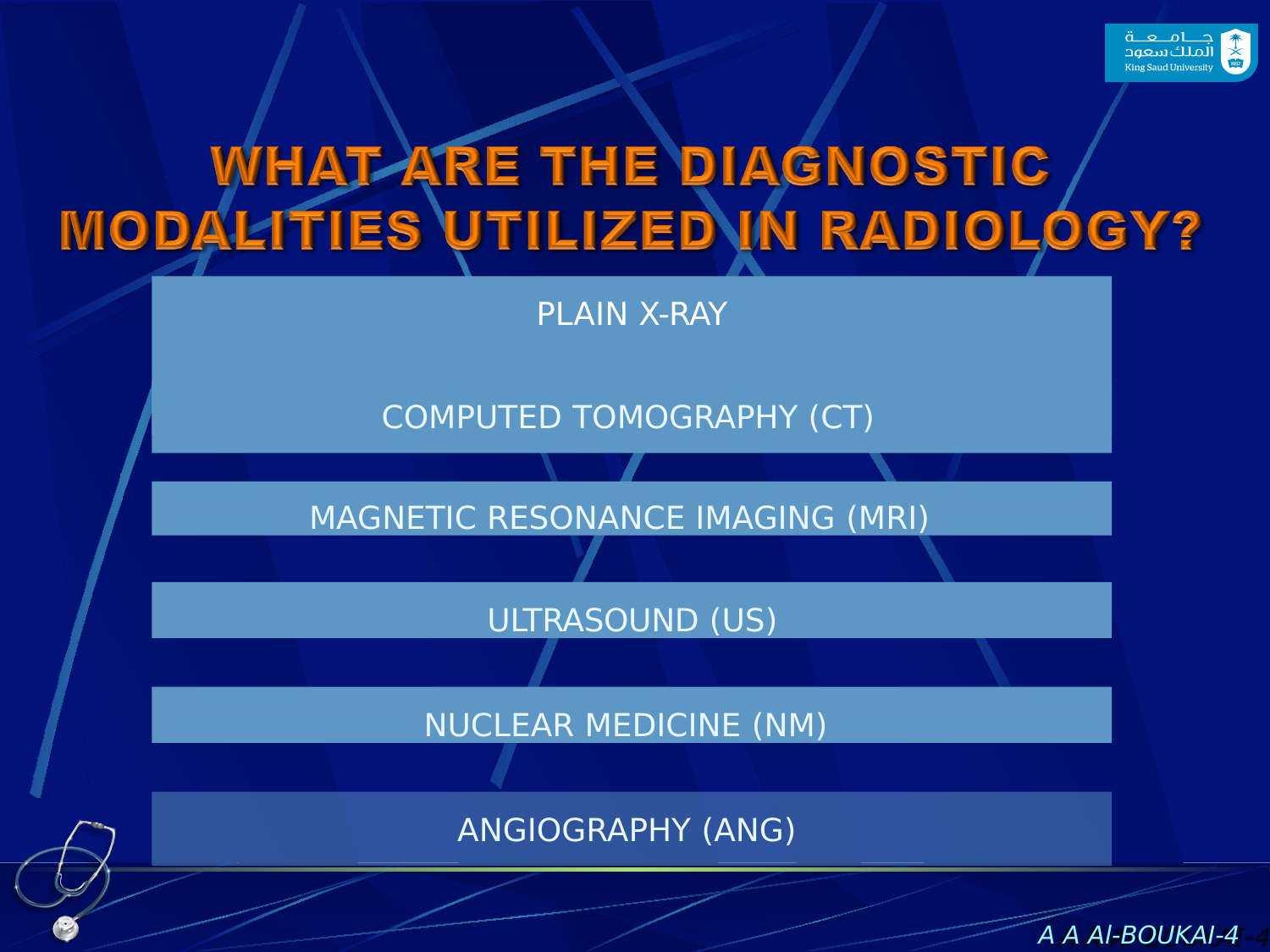

# PLAIN X-RAY
COMPUTED TOMOGRAPHY (CT)
MAGNETIC RESONANCE IMAGING (MRI)
ULTRASOUND (US)
NUCLEAR MEDICINE (NM)

ANGIOGRAPHY (ANG)

A A Al-BOUKAI-4